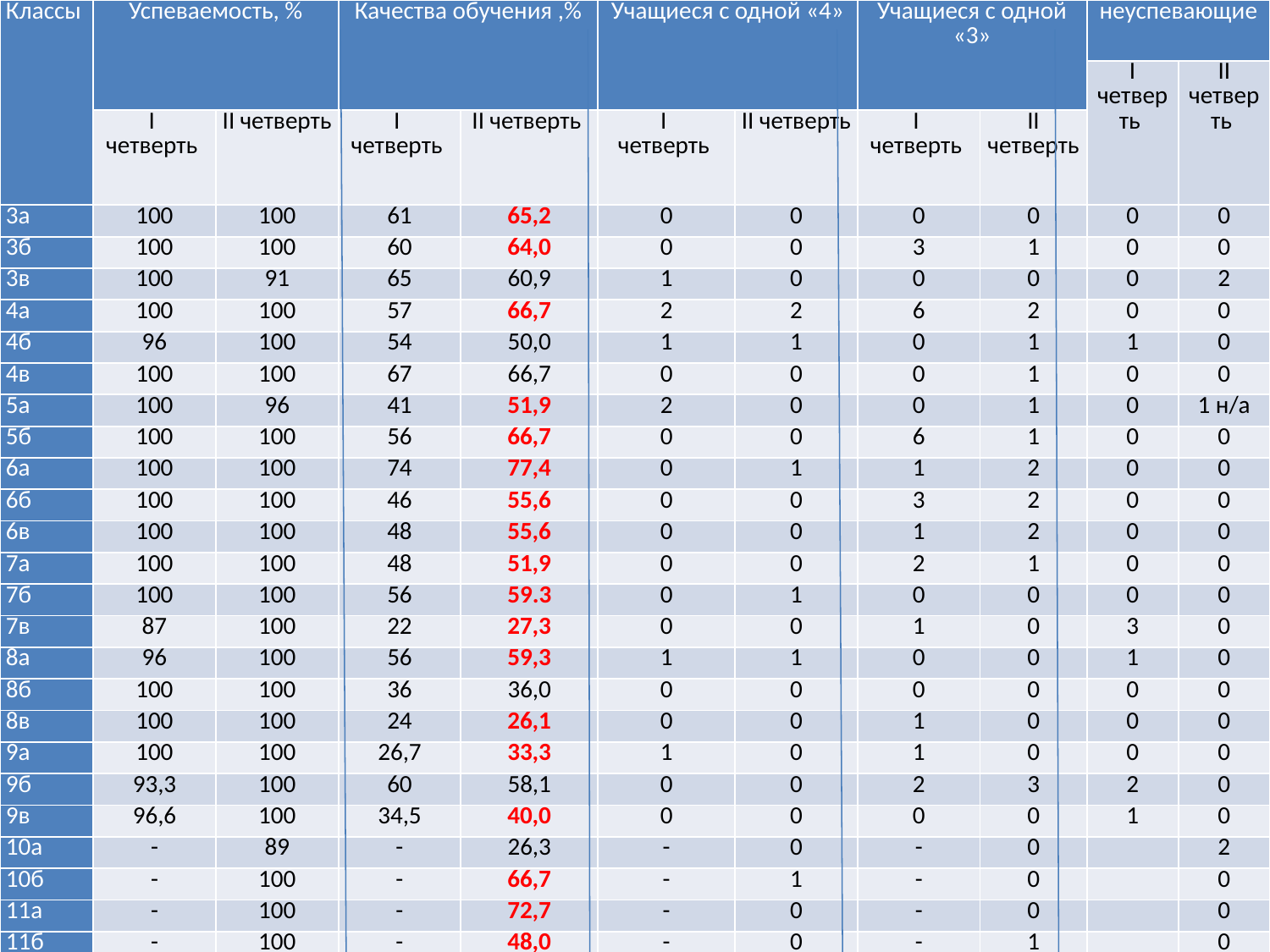

| Классы | Успеваемость, % |  | Качества обучения ,% |  | Учащиеся с одной «4» |  | Учащиеся с одной «3» |  | неуспевающие |  |
| --- | --- | --- | --- | --- | --- | --- | --- | --- | --- | --- |
|  |  |  |  |  |  |  |  |  | I четверть | II четверть |
|  | I четверть | II четверть | I четверть | II четверть | I четверть | II четверть | I четверть | II четверть |  |  |
| 3а | 100 | 100 | 61 | 65,2 | 0 | 0 | 0 | 0 | 0 | 0 |
| 3б | 100 | 100 | 60 | 64,0 | 0 | 0 | 3 | 1 | 0 | 0 |
| 3в | 100 | 91 | 65 | 60,9 | 1 | 0 | 0 | 0 | 0 | 2 |
| 4а | 100 | 100 | 57 | 66,7 | 2 | 2 | 6 | 2 | 0 | 0 |
| 4б | 96 | 100 | 54 | 50,0 | 1 | 1 | 0 | 1 | 1 | 0 |
| 4в | 100 | 100 | 67 | 66,7 | 0 | 0 | 0 | 1 | 0 | 0 |
| 5а | 100 | 96 | 41 | 51,9 | 2 | 0 | 0 | 1 | 0 | 1 н/а |
| 5б | 100 | 100 | 56 | 66,7 | 0 | 0 | 6 | 1 | 0 | 0 |
| 6а | 100 | 100 | 74 | 77,4 | 0 | 1 | 1 | 2 | 0 | 0 |
| 6б | 100 | 100 | 46 | 55,6 | 0 | 0 | 3 | 2 | 0 | 0 |
| 6в | 100 | 100 | 48 | 55,6 | 0 | 0 | 1 | 2 | 0 | 0 |
| 7а | 100 | 100 | 48 | 51,9 | 0 | 0 | 2 | 1 | 0 | 0 |
| 7б | 100 | 100 | 56 | 59.3 | 0 | 1 | 0 | 0 | 0 | 0 |
| 7в | 87 | 100 | 22 | 27,3 | 0 | 0 | 1 | 0 | 3 | 0 |
| 8а | 96 | 100 | 56 | 59,3 | 1 | 1 | 0 | 0 | 1 | 0 |
| 8б | 100 | 100 | 36 | 36,0 | 0 | 0 | 0 | 0 | 0 | 0 |
| 8в | 100 | 100 | 24 | 26,1 | 0 | 0 | 1 | 0 | 0 | 0 |
| 9а | 100 | 100 | 26,7 | 33,3 | 1 | 0 | 1 | 0 | 0 | 0 |
| 9б | 93,3 | 100 | 60 | 58,1 | 0 | 0 | 2 | 3 | 2 | 0 |
| 9в | 96,6 | 100 | 34,5 | 40,0 | 0 | 0 | 0 | 0 | 1 | 0 |
| 10а | - | 89 | - | 26,3 | - | 0 | - | 0 |  | 2 |
| 10б | - | 100 | - | 66,7 | - | 1 | - | 0 |  | 0 |
| 11а | - | 100 | - | 72,7 | - | 0 | - | 0 |  | 0 |
| 11б | - | 100 | - | 48,0 | - | 0 | - | 1 |  | 0 |
| Итого | 98,5 | 98,5 | 49,8 | 54% | 8 | 7 | 27 | 18 | 8 | 5 |